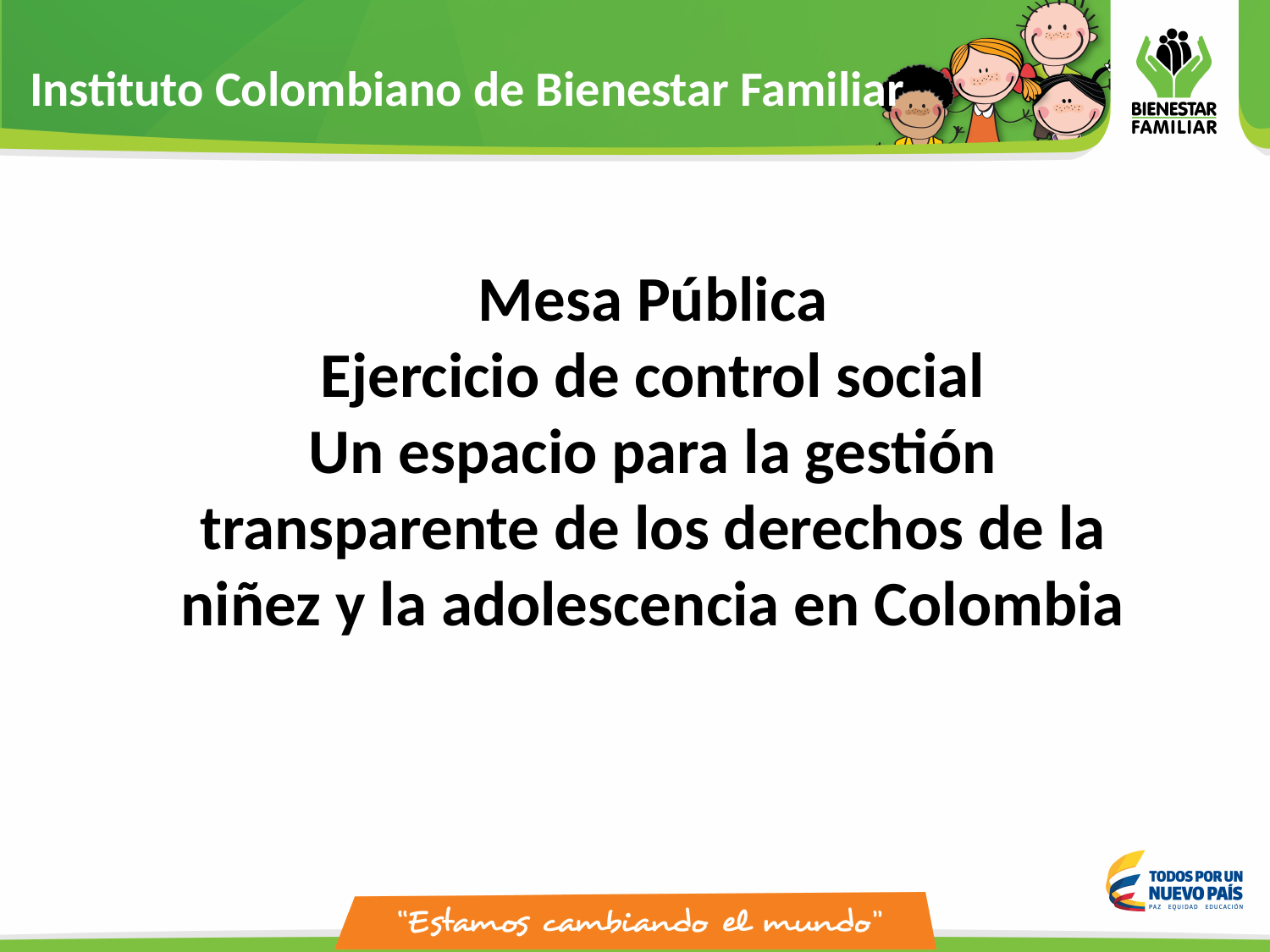

# Instituto Colombiano de Bienestar Familiar
Mesa Pública
Ejercicio de control social
Un espacio para la gestión transparente de los derechos de la niñez y la adolescencia en Colombia